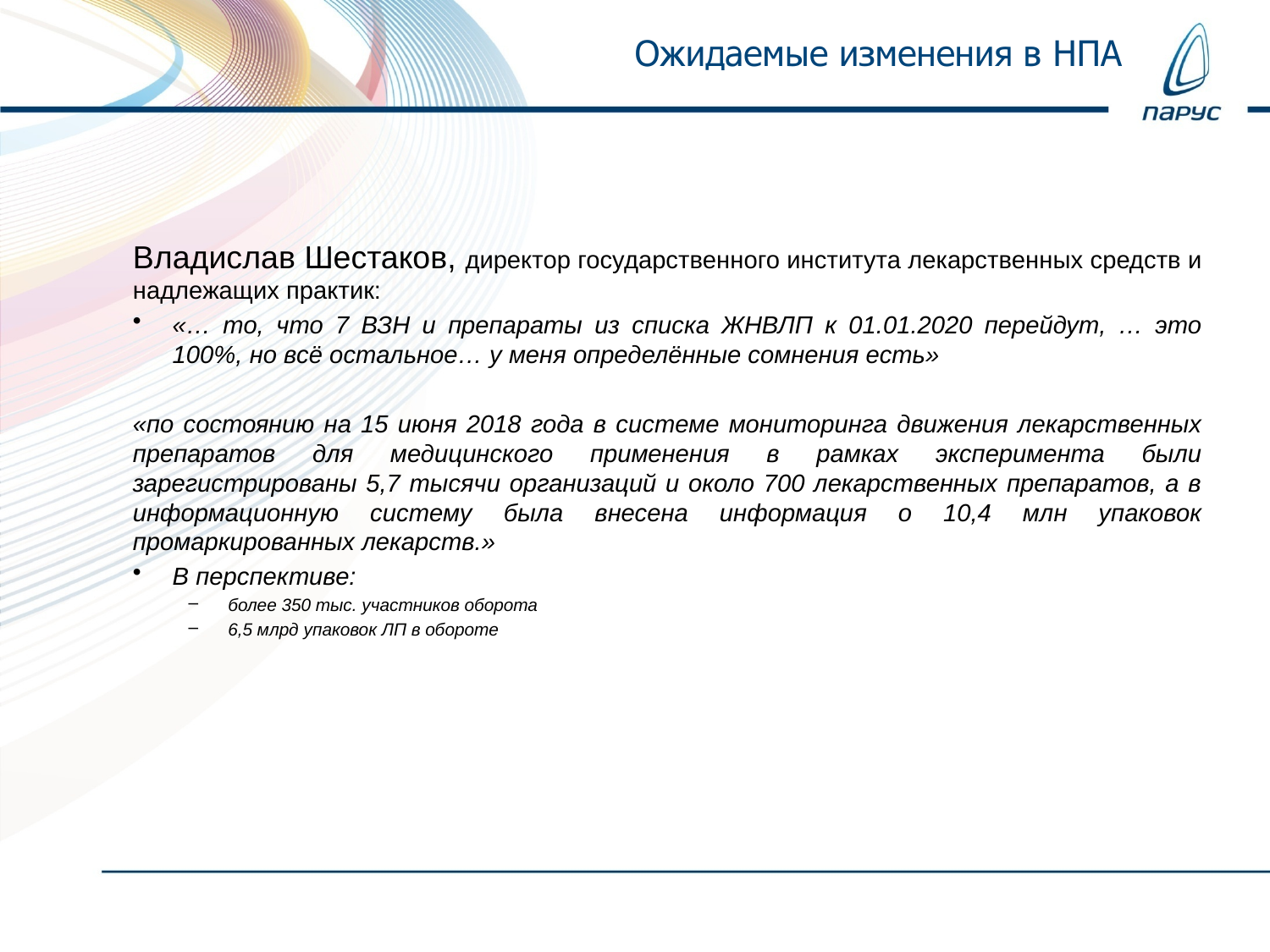

Ожидаемые изменения в НПА

Владислав Шестаков, директор государственного института лекарственных средств и надлежащих практик:
«… то, что 7 ВЗН и препараты из списка ЖНВЛП к 01.01.2020 перейдут, … это 100%, но всё остальное… у меня определённые сомнения есть»

«по состоянию на 15 июня 2018 года в системе мониторинга движения лекарственных препаратов для медицинского применения в рамках эксперимента были зарегистрированы 5,7 тысячи организаций и около 700 лекарственных препаратов, а в информационную систему была внесена информация о 10,4 млн упаковок промаркированных лекарств.»
В перспективе:
более 350 тыс. участников оборота
6,5 млрд упаковок ЛП в обороте